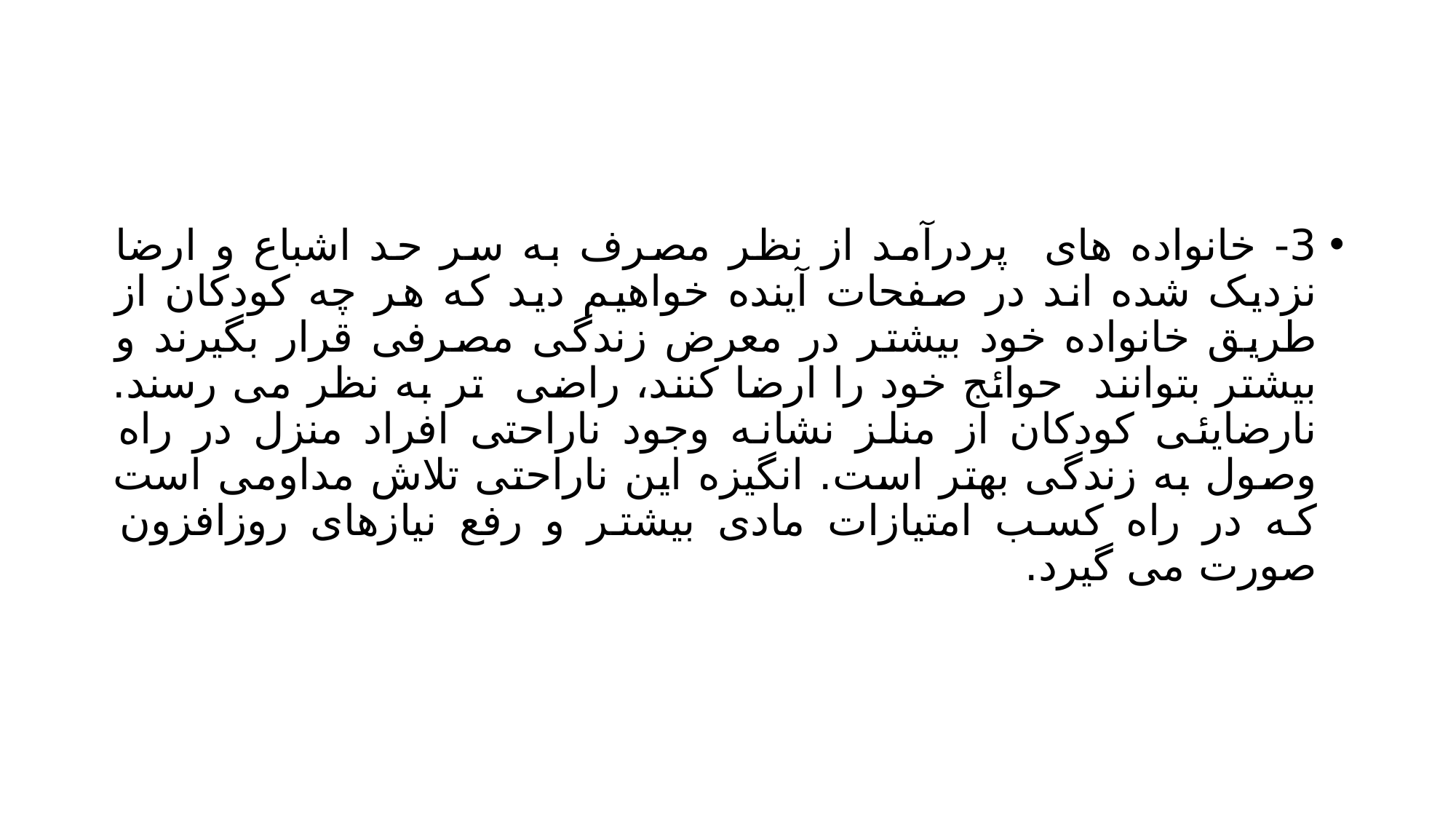

#
3- خانواده های  پردرآمد از نظر مصرف به سر حد اشباع و ارضا نزدیک شده اند در صفحات آینده خواهیم دید که هر چه کودکان از طریق خانواده خود بیشتر در معرض زندگی مصرفی قرار بگیرند و بیشتر بتوانند  حوائج خود را ارضا کنند، راضی  تر به نظر می رسند. نارضایئی کودکان از منلز نشانه وجود ناراحتی افراد منزل در راه وصول به زندگی بهتر است. انگیزه این ناراحتی تلاش مداومی است که در راه کسب امتیازات مادی بیشتر و رفع نیازهای روزافزون صورت می گیرد.